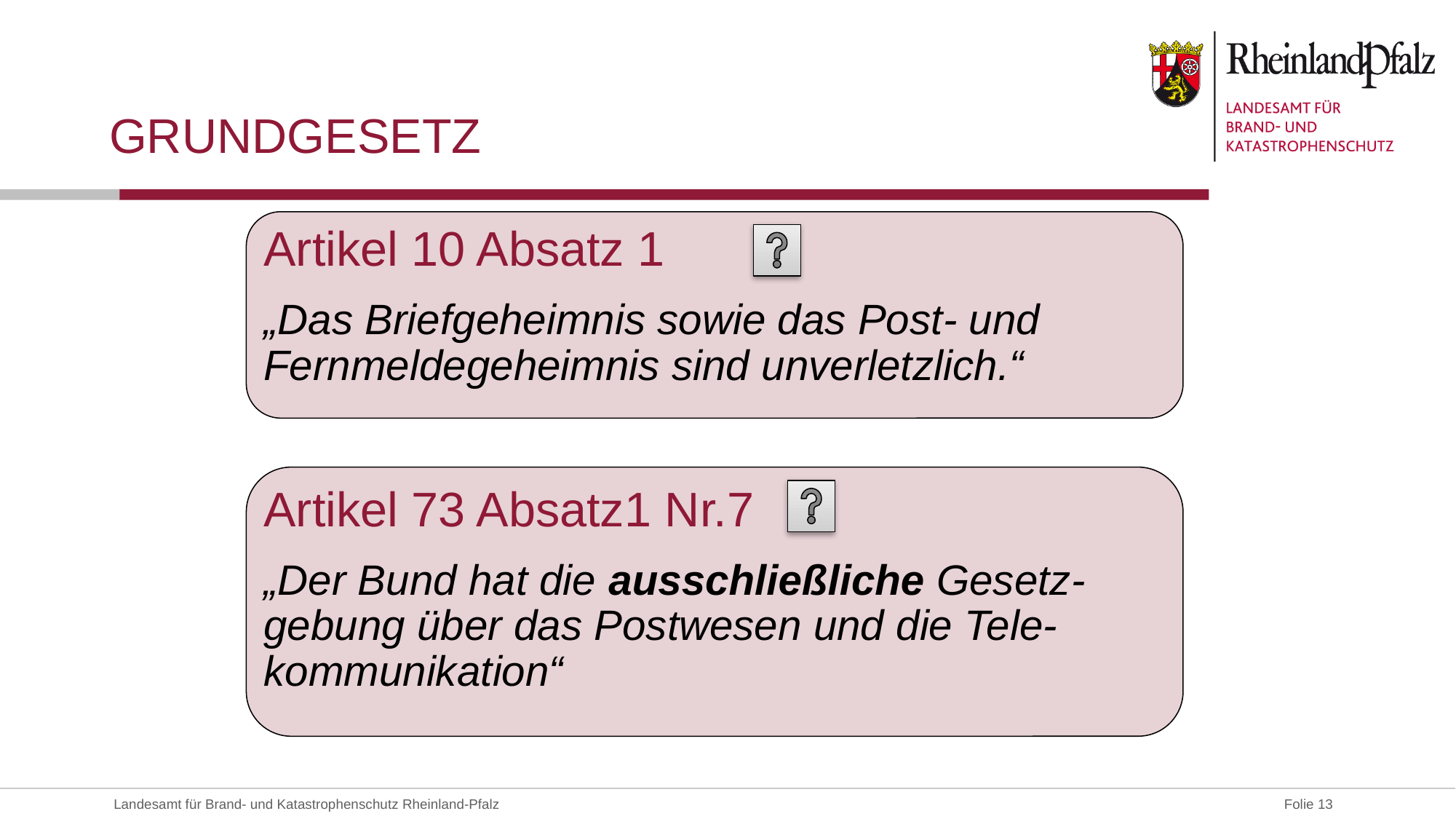

# Grundgesetz

Artikel 10 Absatz 1
„Das Briefgeheimnis sowie das Post- und Fernmeldegeheimnis sind unverletzlich.“

Artikel 73 Absatz1 Nr.7
„Der Bund hat die ausschließliche Gesetz-gebung über das Postwesen und die Tele-kommunikation“